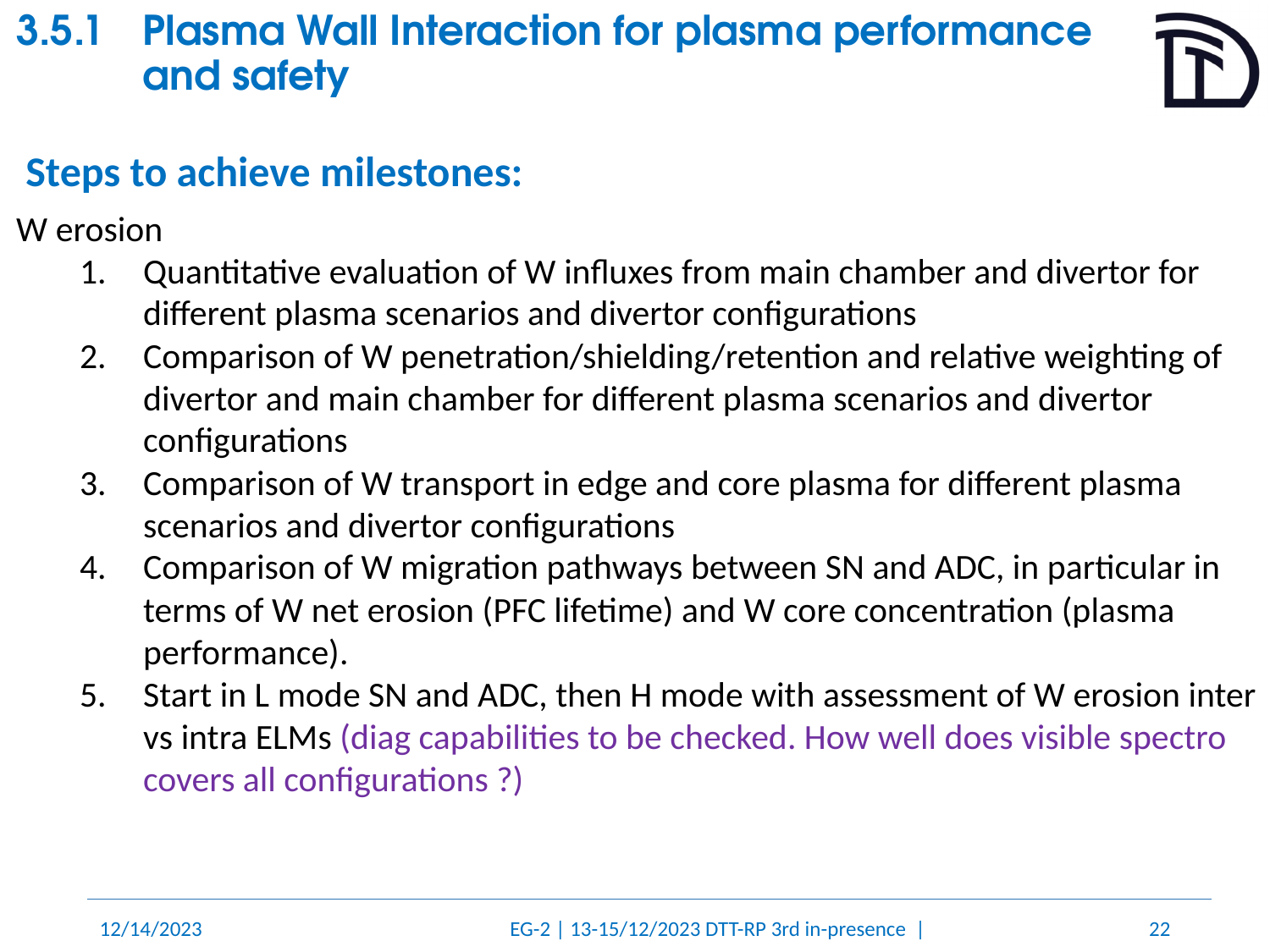

# 3.5.1	Plasma Wall Interaction for plasma performance and safety
 Steps to achieve milestones:
W erosion
Quantitative evaluation of W influxes from main chamber and divertor for different plasma scenarios and divertor configurations
Comparison of W penetration/shielding/retention and relative weighting of divertor and main chamber for different plasma scenarios and divertor configurations
Comparison of W transport in edge and core plasma for different plasma scenarios and divertor configurations
Comparison of W migration pathways between SN and ADC, in particular in terms of W net erosion (PFC lifetime) and W core concentration (plasma performance).
Start in L mode SN and ADC, then H mode with assessment of W erosion inter vs intra ELMs (diag capabilities to be checked. How well does visible spectro covers all configurations ?)